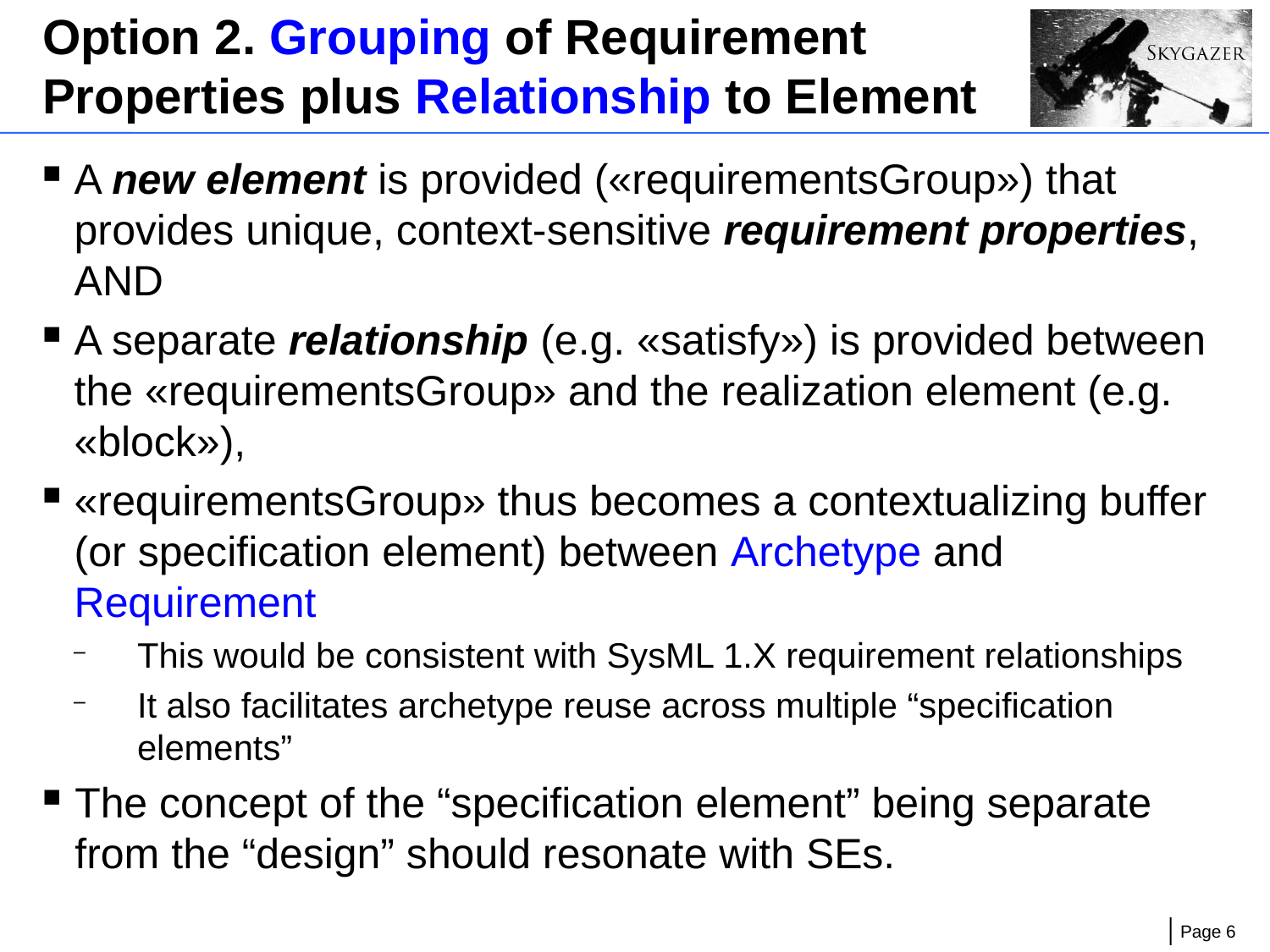

# Option 2. Grouping of Requirement Properties plus Relationship to Element
A new element is provided («requirementsGroup») that provides unique, context-sensitive requirement properties, AND
A separate relationship (e.g. «satisfy») is provided between the «requirementsGroup» and the realization element (e.g. «block»),
«requirementsGroup» thus becomes a contextualizing buffer (or specification element) between Archetype and Requirement
This would be consistent with SysML 1.X requirement relationships
It also facilitates archetype reuse across multiple “specification elements”
The concept of the “specification element” being separate from the “design” should resonate with SEs.